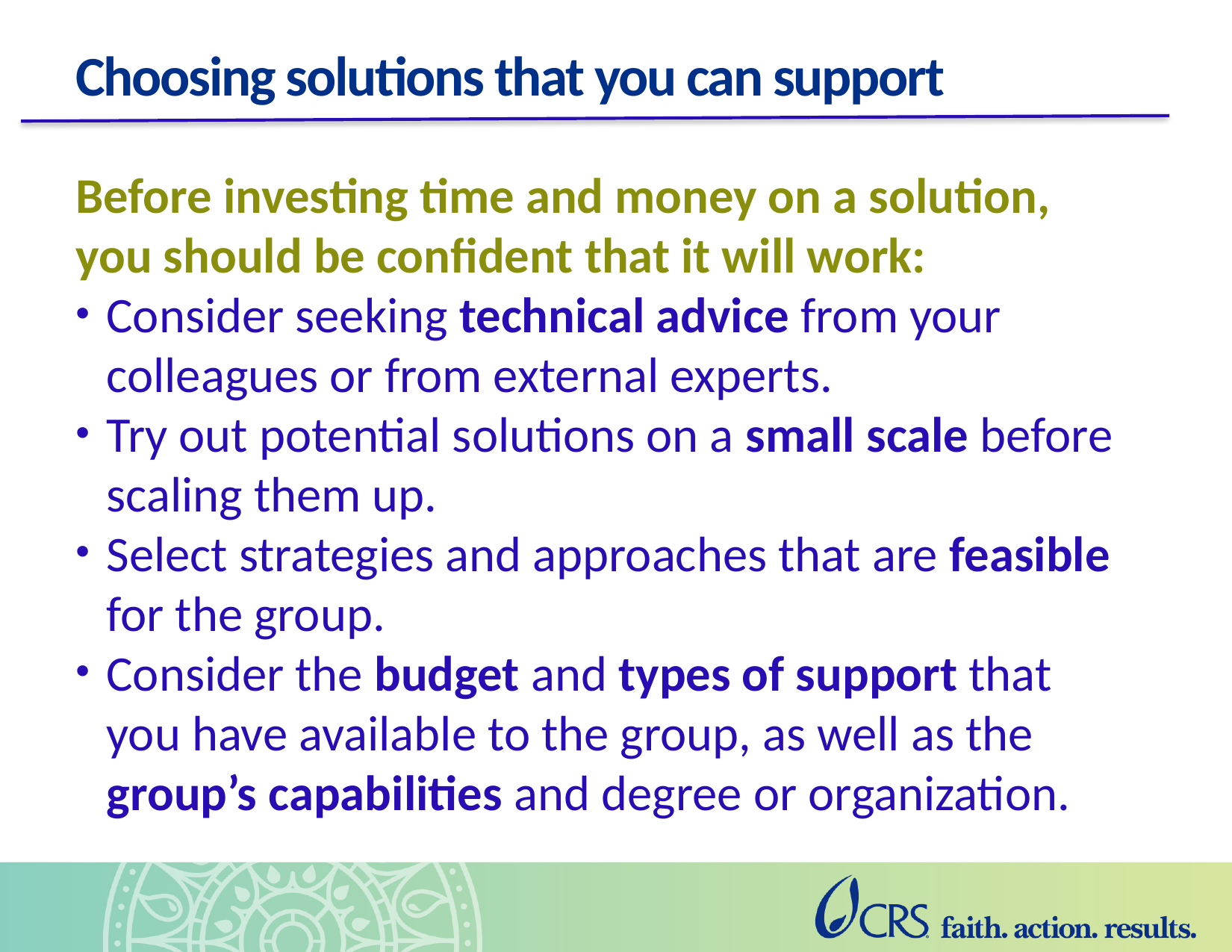

# Choosing solutions that you can support
Before investing time and money on a solution, you should be confident that it will work:
Consider seeking technical advice from your colleagues or from external experts.
Try out potential solutions on a small scale before scaling them up.
Select strategies and approaches that are feasible for the group.
Consider the budget and types of support that you have available to the group, as well as the group’s capabilities and degree or organization.